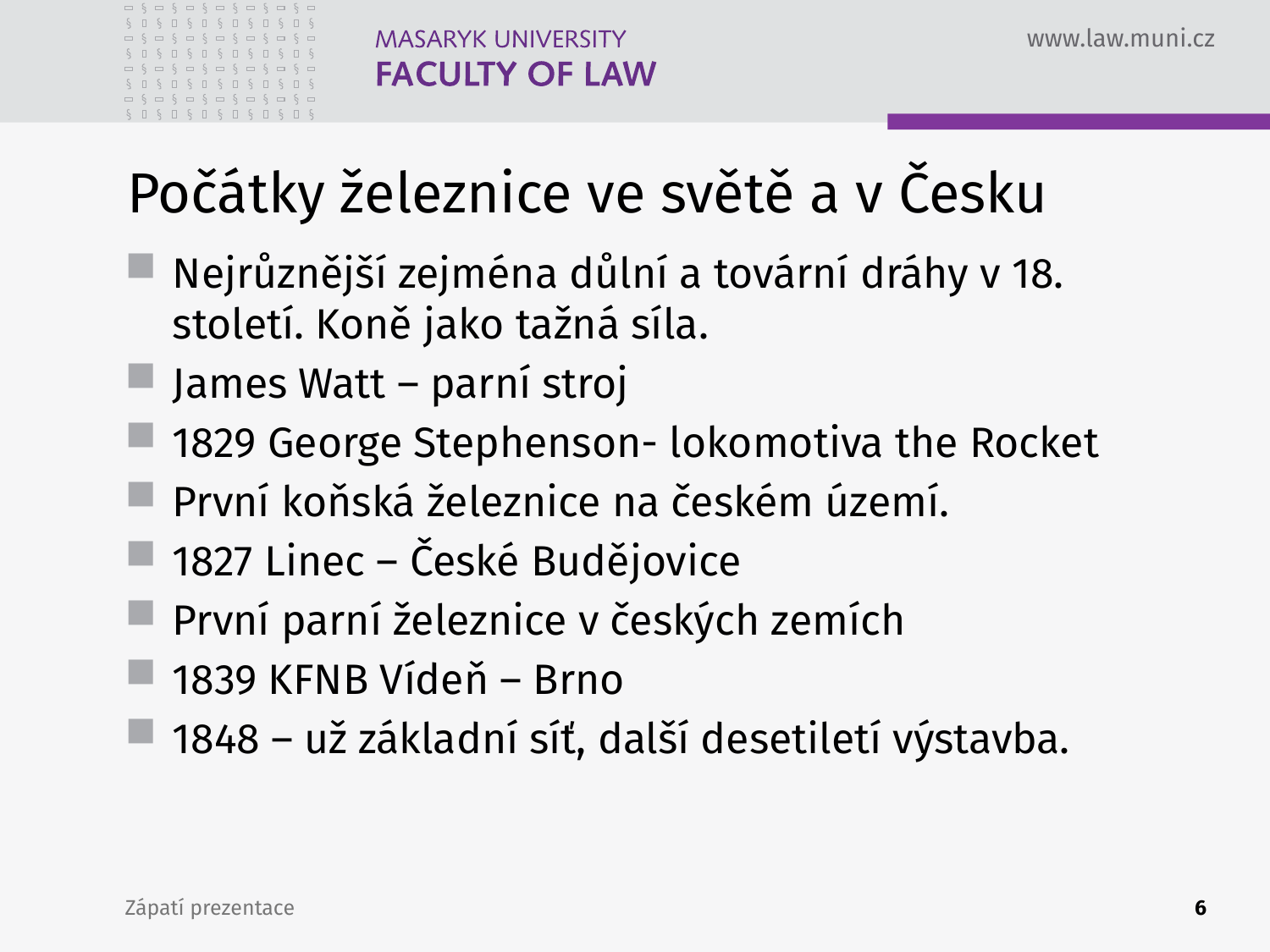

# Počátky železnice ve světě a v Česku
Nejrůznější zejména důlní a tovární dráhy v 18. století. Koně jako tažná síla.
James Watt – parní stroj
1829 George Stephenson- lokomotiva the Rocket
První koňská železnice na českém území.
1827 Linec – České Budějovice
První parní železnice v českých zemích
1839 KFNB Vídeň – Brno
1848 – už základní síť, další desetiletí výstavba.
Zápatí prezentace
6